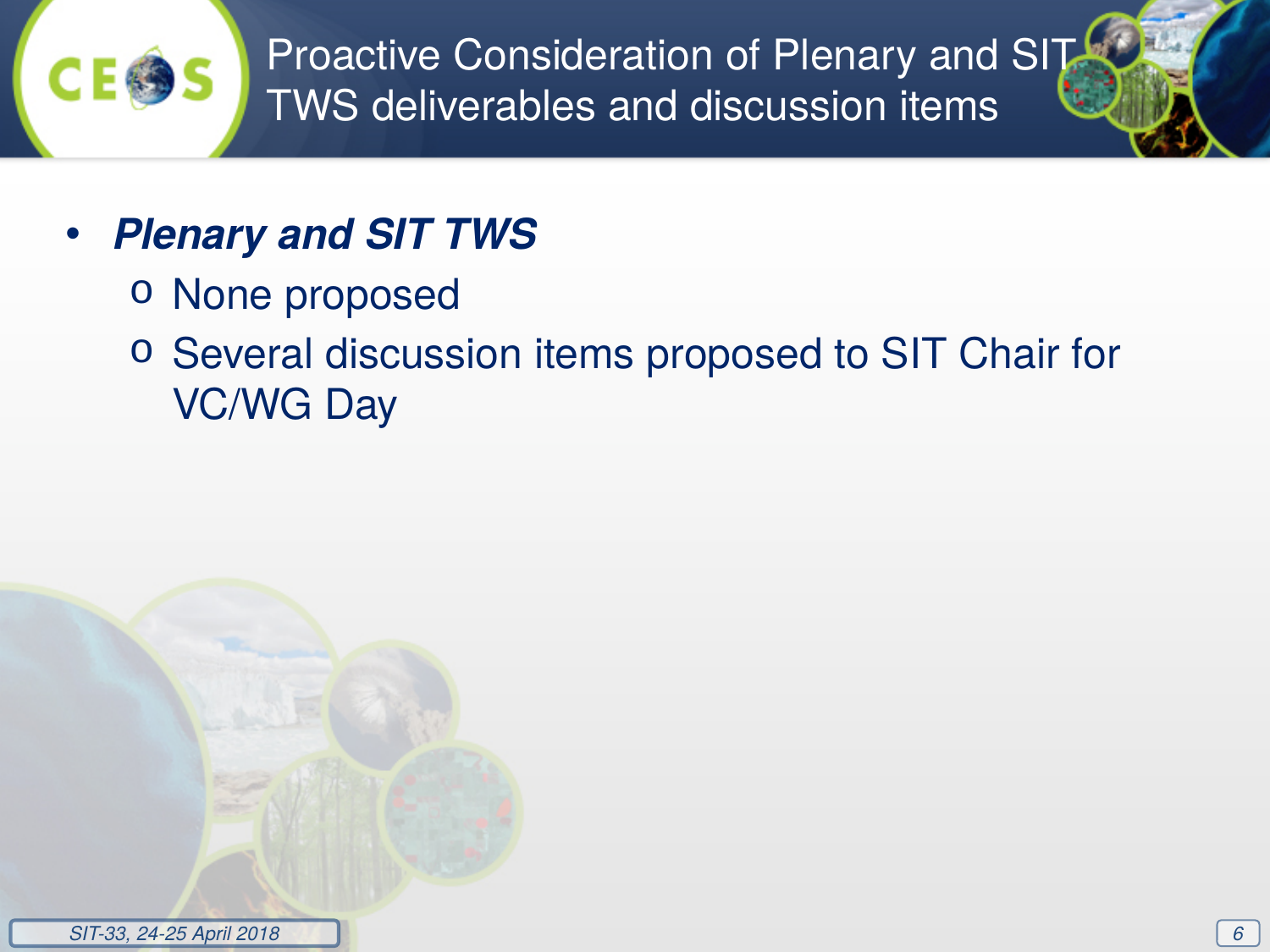

Proactive Consideration of Plenary and SIT TWS deliverables and discussion items
Plenary and SIT TWS
None proposed
Several discussion items proposed to SIT Chair for VC/WG Day

6